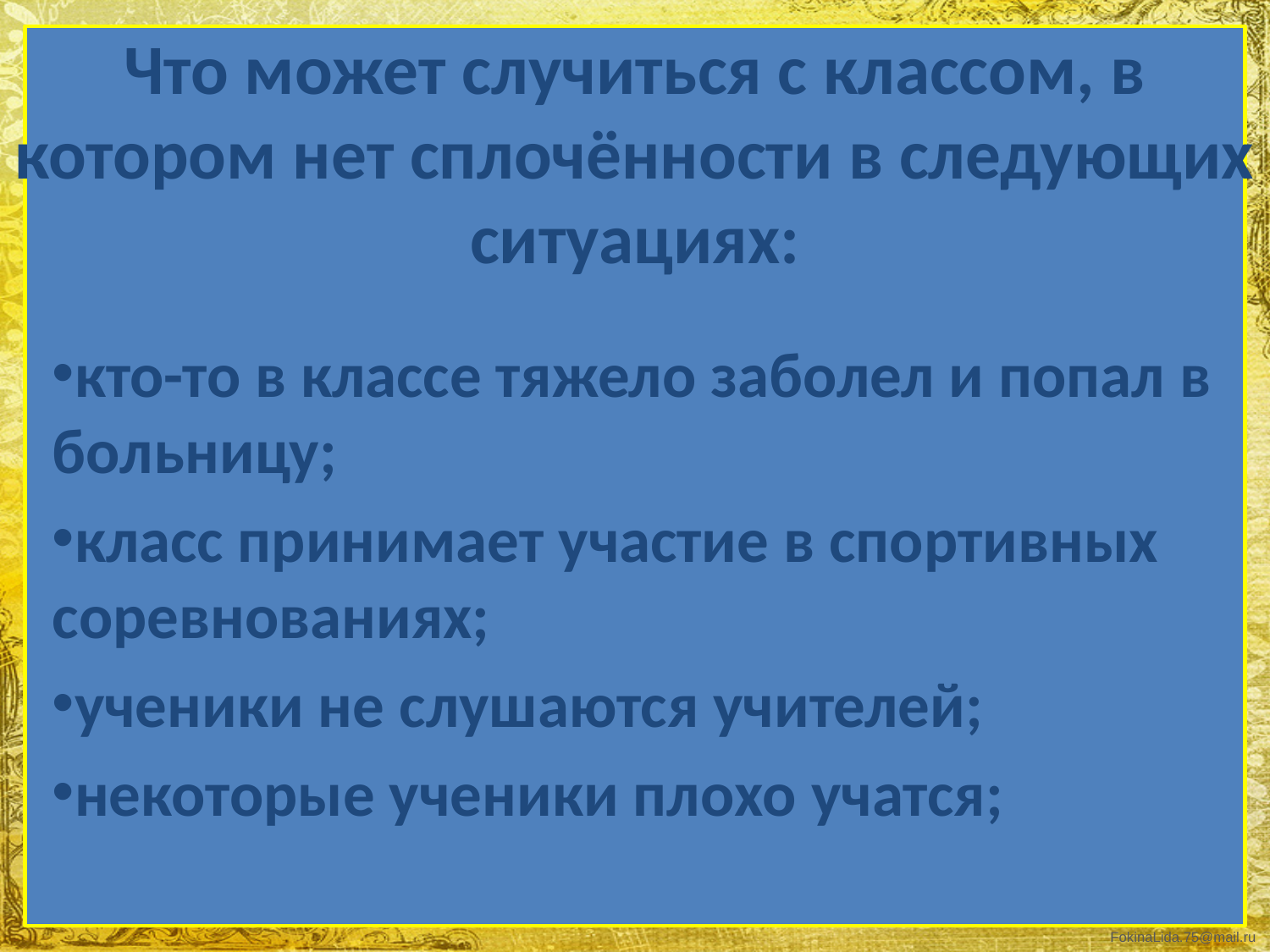

# Что может случиться с классом, в котором нет сплочённости в следующих ситуациях:
кто-то в классе тяжело заболел и попал в больницу;
класс принимает участие в спортивных соревнованиях;
ученики не слушаются учителей;
некоторые ученики плохо учатся;